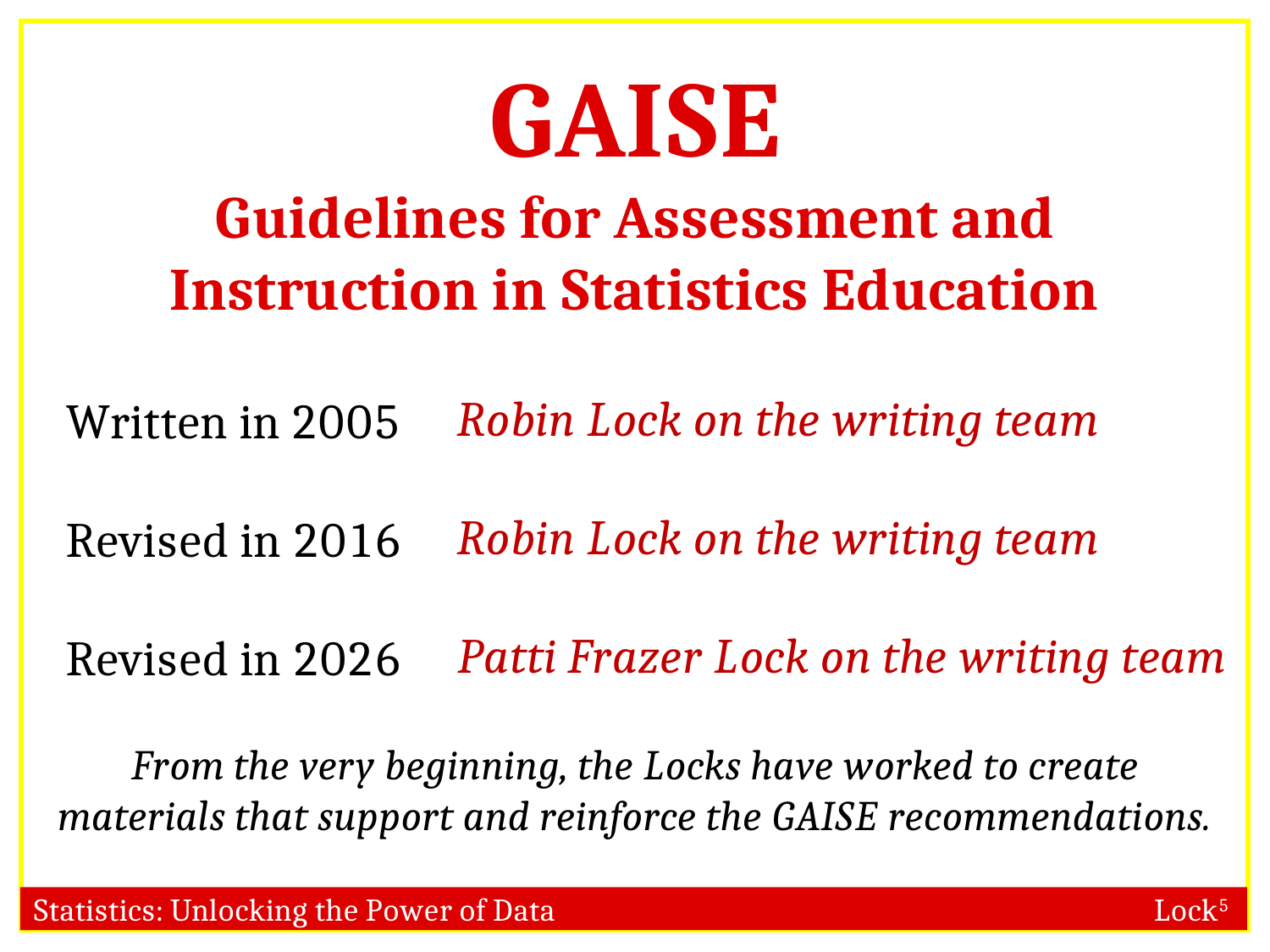

# GAISE Guidelines for Assessment and Instruction in Statistics Education
Robin Lock on the writing team

Robin Lock on the writing team

Patti Frazer Lock on the writing team
Written in 2005

Revised in 2016

Revised in 2026
From the very beginning, the Locks have worked to create materials that support and reinforce the GAISE recommendations.